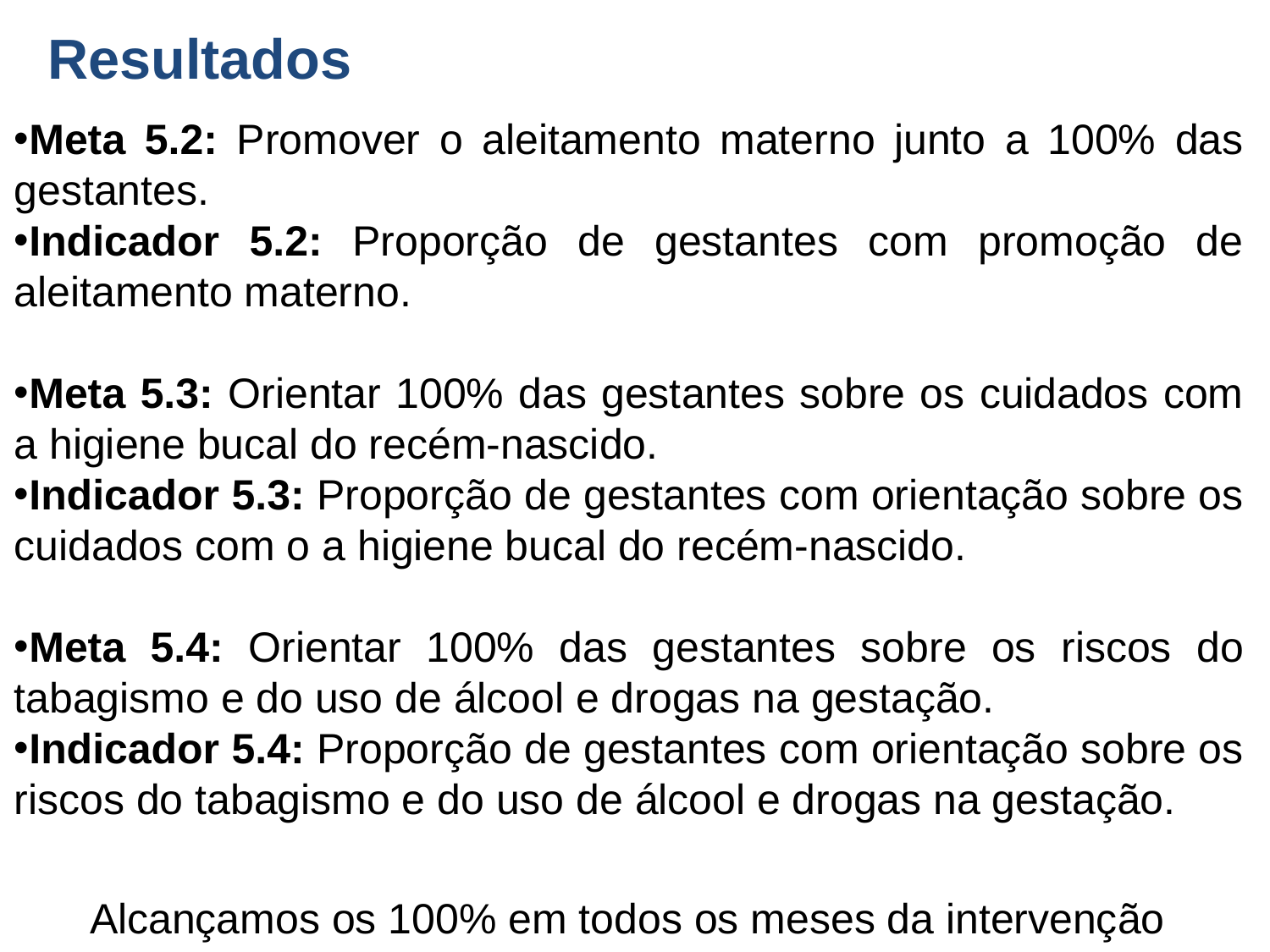

# Resultados
Meta 5.2: Promover o aleitamento materno junto a 100% das gestantes.
Indicador 5.2: Proporção de gestantes com promoção de aleitamento materno.

Meta 5.3: Orientar 100% das gestantes sobre os cuidados com a higiene bucal do recém-nascido.
Indicador 5.3: Proporção de gestantes com orientação sobre os cuidados com o a higiene bucal do recém-nascido.

Meta 5.4: Orientar 100% das gestantes sobre os riscos do tabagismo e do uso de álcool e drogas na gestação.
Indicador 5.4: Proporção de gestantes com orientação sobre os riscos do tabagismo e do uso de álcool e drogas na gestação.

Alcançamos os 100% em todos os meses da intervenção